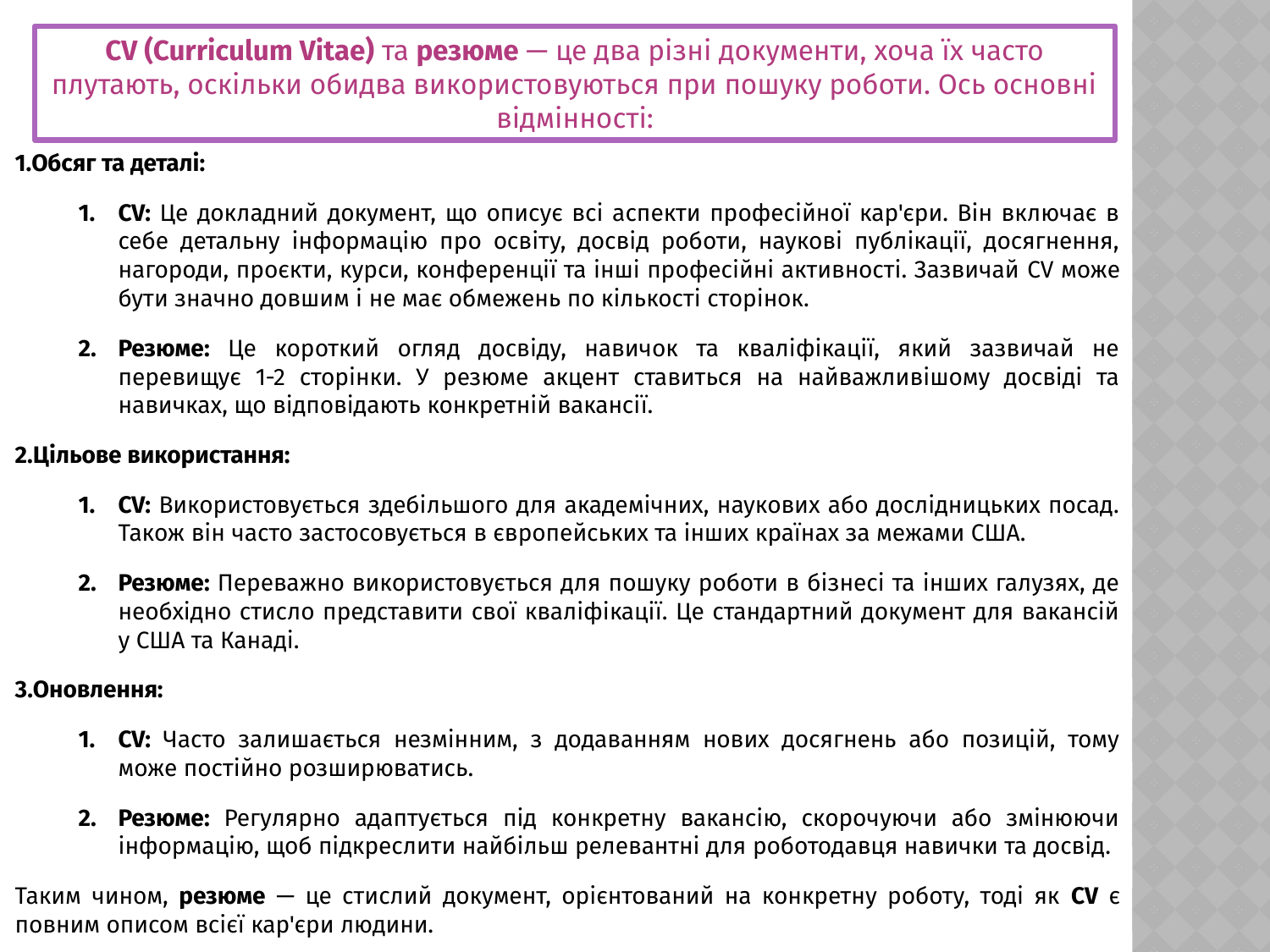

CV (Curriculum Vitae) та резюме — це два різні документи, хоча їх часто плутають, оскільки обидва використовуються при пошуку роботи. Ось основні відмінності:
Обсяг та деталі:
CV: Це докладний документ, що описує всі аспекти професійної кар'єри. Він включає в себе детальну інформацію про освіту, досвід роботи, наукові публікації, досягнення, нагороди, проєкти, курси, конференції та інші професійні активності. Зазвичай CV може бути значно довшим і не має обмежень по кількості сторінок.
Резюме: Це короткий огляд досвіду, навичок та кваліфікації, який зазвичай не перевищує 1-2 сторінки. У резюме акцент ставиться на найважливішому досвіді та навичках, що відповідають конкретній вакансії.
Цільове використання:
CV: Використовується здебільшого для академічних, наукових або дослідницьких посад. Також він часто застосовується в європейських та інших країнах за межами США.
Резюме: Переважно використовується для пошуку роботи в бізнесі та інших галузях, де необхідно стисло представити свої кваліфікації. Це стандартний документ для вакансій у США та Канаді.
Оновлення:
CV: Часто залишається незмінним, з додаванням нових досягнень або позицій, тому може постійно розширюватись.
Резюме: Регулярно адаптується під конкретну вакансію, скорочуючи або змінюючи інформацію, щоб підкреслити найбільш релевантні для роботодавця навички та досвід.
Таким чином, резюме — це стислий документ, орієнтований на конкретну роботу, тоді як CV є повним описом всієї кар'єри людини.